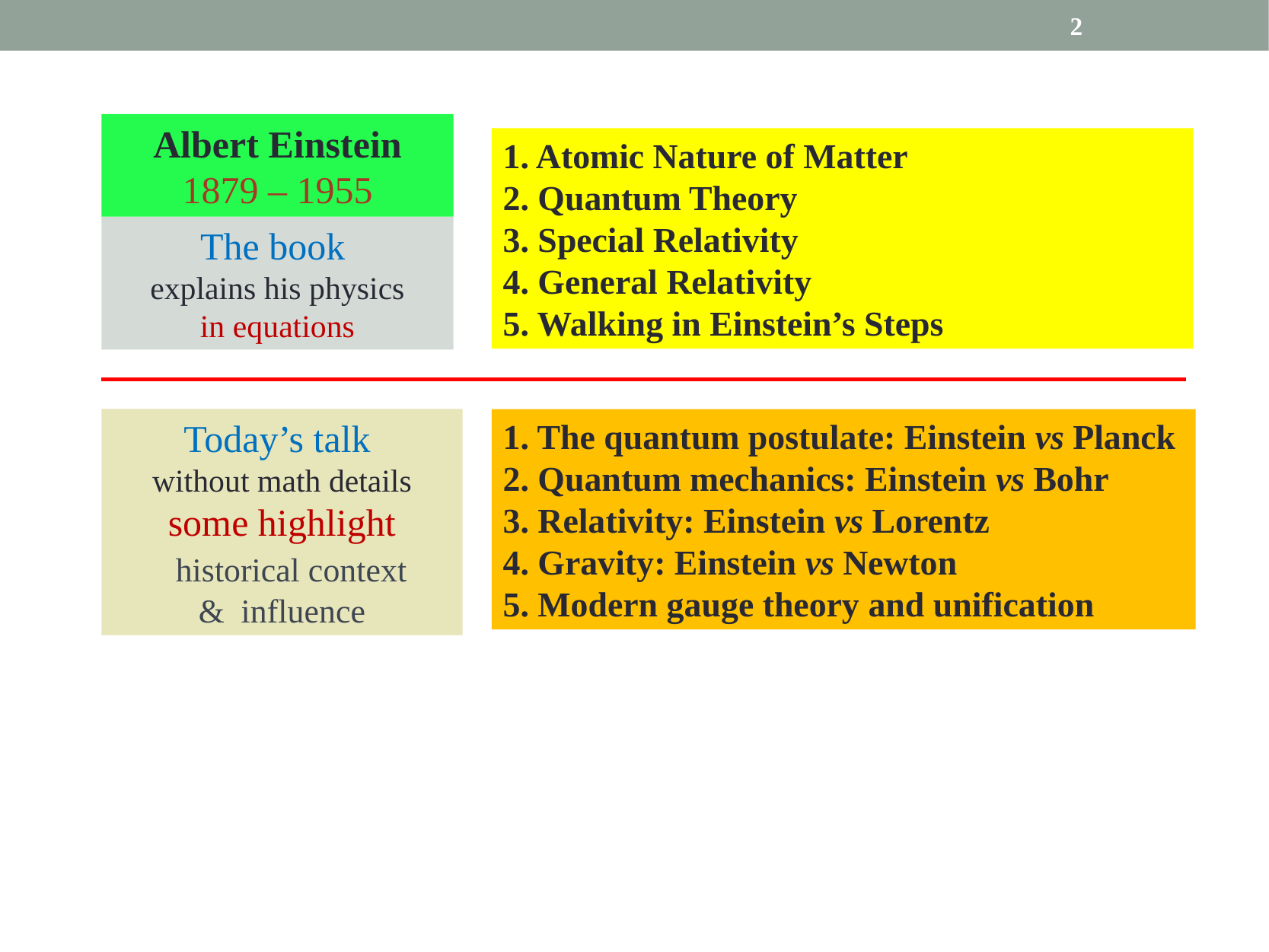

2
Albert Einstein
1879 – 1955
1. Atomic Nature of Matter
2. Quantum Theory
3. Special Relativity
4. General Relativity
5. Walking in Einstein’s Steps
The book
explains his physics
in equations
Today’s talk
without math details
some highlight
   historical context
&  influence
1. The quantum postulate: Einstein vs Planck
2. Quantum mechanics: Einstein vs Bohr
3. Relativity: Einstein vs Lorentz
4. Gravity: Einstein vs Newton
5. Modern gauge theory and unification